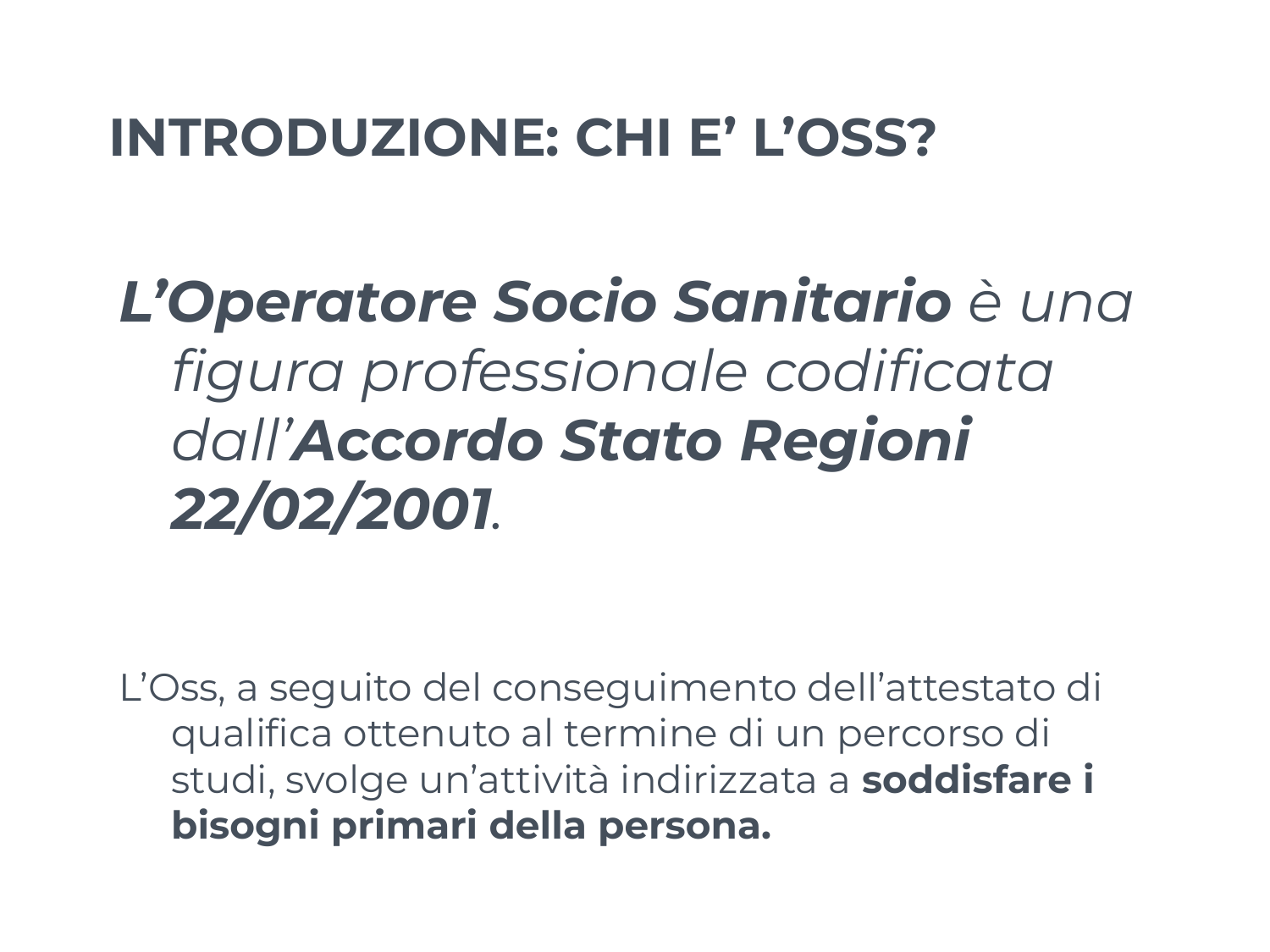

# INTRODUZIONE: CHI E’ L’OSS?
L’Operatore Socio Sanitario è una figura professionale codificata dall’Accordo Stato Regioni 22/02/2001.

L’Oss, a seguito del conseguimento dell’attestato di qualifica ottenuto al termine di un percorso di studi, svolge un’attività indirizzata a soddisfare i bisogni primari della persona.